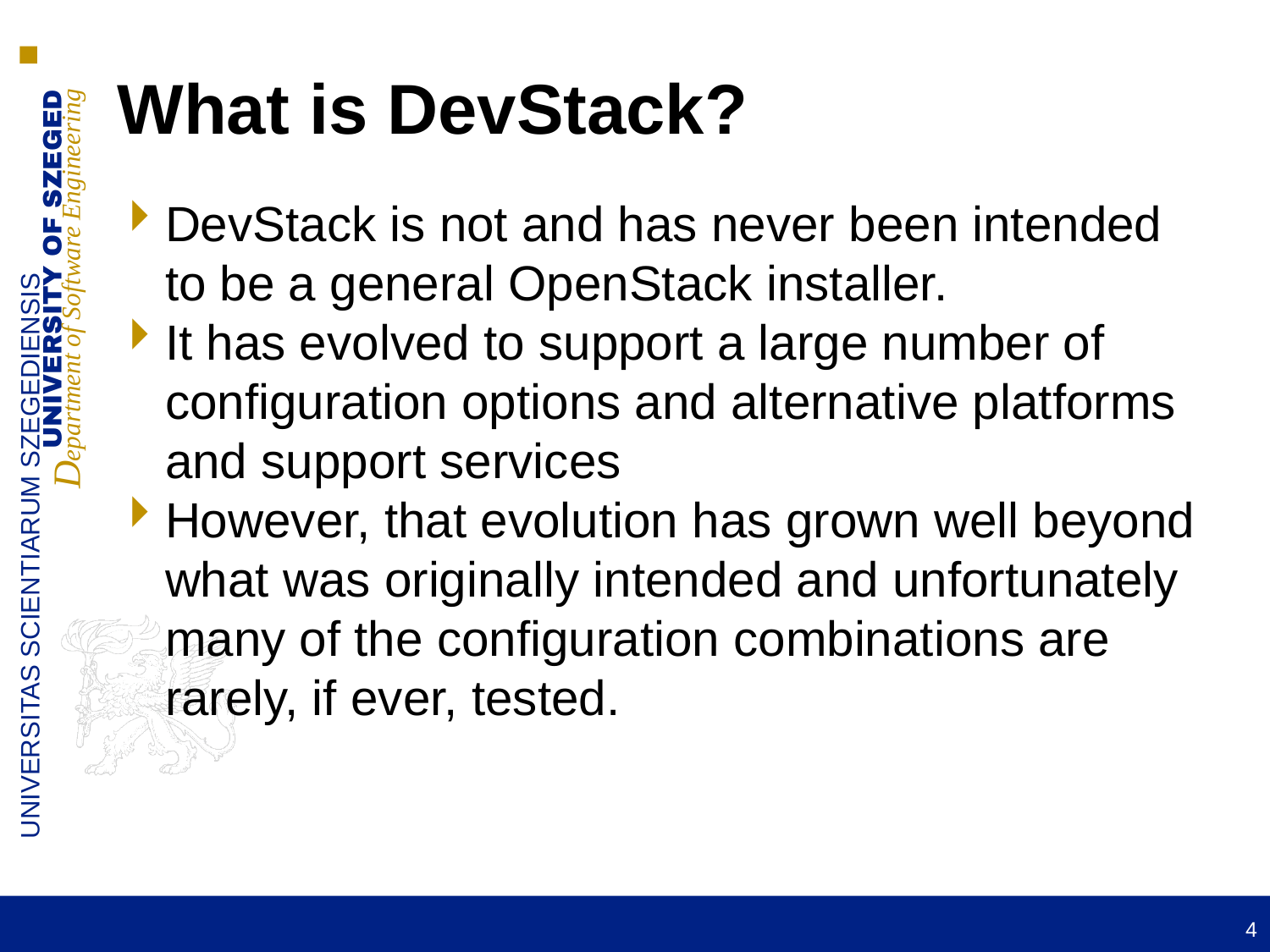

What is DevStack?
DevStack is not and has never been intended to be a general OpenStack installer.
It has evolved to support a large number of configuration options and alternative platforms and support services
However, that evolution has grown well beyond what was originally intended and unfortunately many of the configuration combinations are rarely, if ever, tested.

4